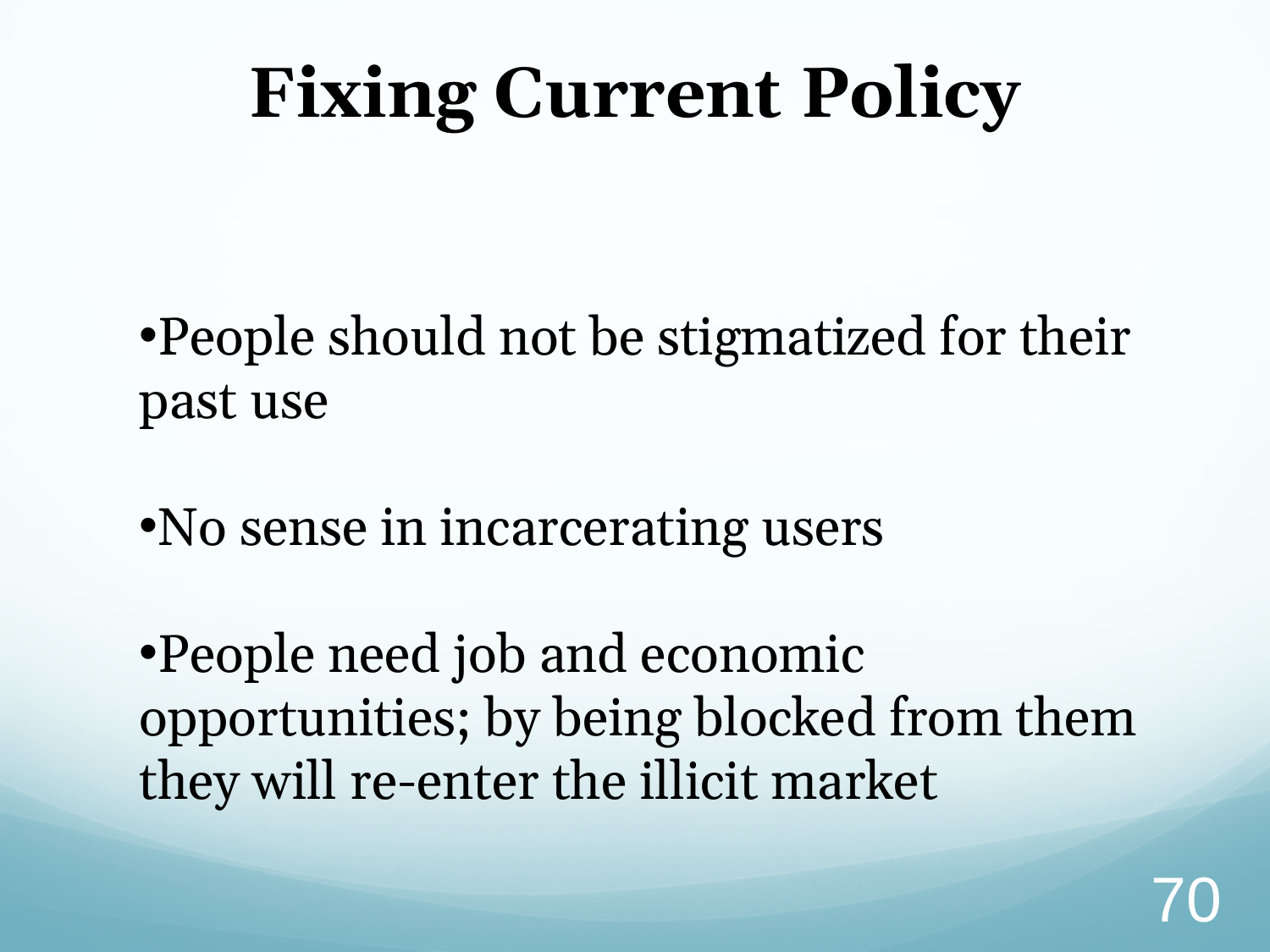

Fixing Current Policy

People should not be stigmatized for their past use

No sense in incarcerating users

People need job and economic opportunities; by being blocked from them they will re-enter the illicit market

70